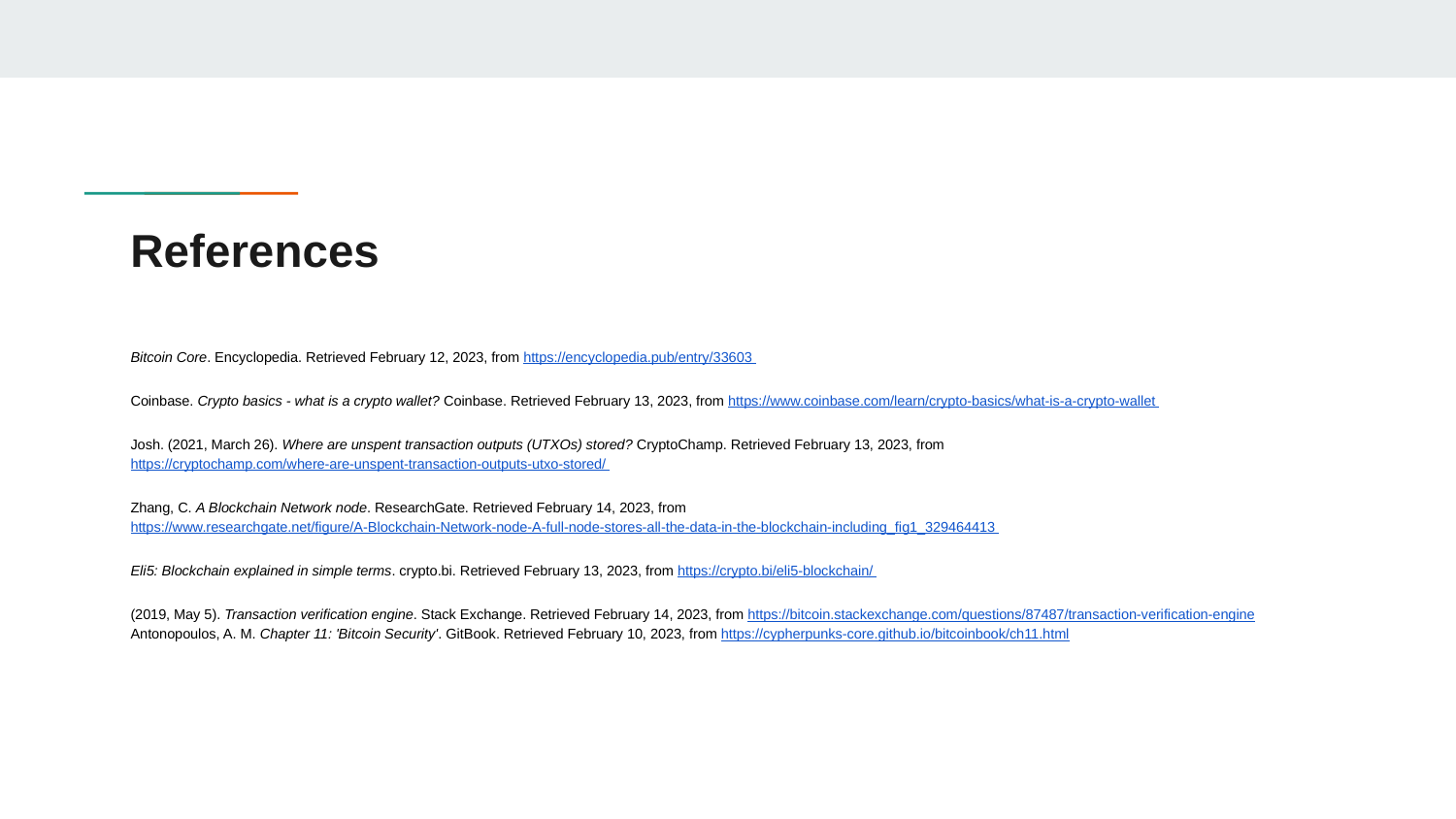

# References
Bitcoin Core. Encyclopedia. Retrieved February 12, 2023, from https://encyclopedia.pub/entry/33603
Coinbase. Crypto basics - what is a crypto wallet? Coinbase. Retrieved February 13, 2023, from https://www.coinbase.com/learn/crypto-basics/what-is-a-crypto-wallet
Josh. (2021, March 26). Where are unspent transaction outputs (UTXOs) stored? CryptoChamp. Retrieved February 13, 2023, from https://cryptochamp.com/where-are-unspent-transaction-outputs-utxo-stored/
Zhang, C. A Blockchain Network node. ResearchGate. Retrieved February 14, 2023, from https://www.researchgate.net/figure/A-Blockchain-Network-node-A-full-node-stores-all-the-data-in-the-blockchain-including_fig1_329464413
Eli5: Blockchain explained in simple terms. crypto.bi. Retrieved February 13, 2023, from https://crypto.bi/eli5-blockchain/
(2019, May 5). Transaction verification engine. Stack Exchange. Retrieved February 14, 2023, from https://bitcoin.stackexchange.com/questions/87487/transaction-verification-engineAntonopoulos, A. M. Chapter 11: 'Bitcoin Security'. GitBook. Retrieved February 10, 2023, from https://cypherpunks-core.github.io/bitcoinbook/ch11.html